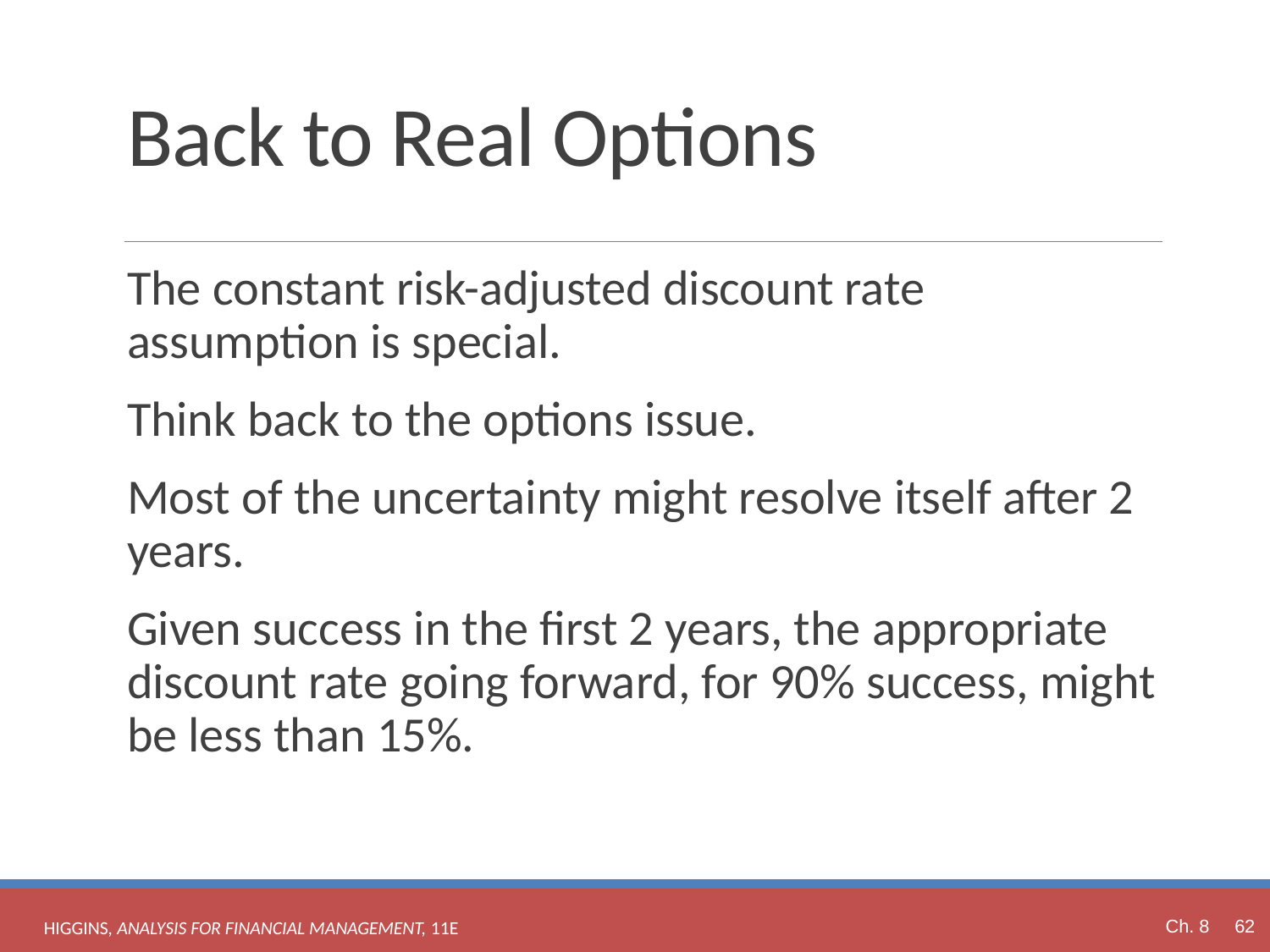

# Back to Real Options
The constant risk-adjusted discount rate assumption is special.
Think back to the options issue.
Most of the uncertainty might resolve itself after 2 years.
Given success in the first 2 years, the appropriate discount rate going forward, for 90% success, might be less than 15%.
Ch. 8     62